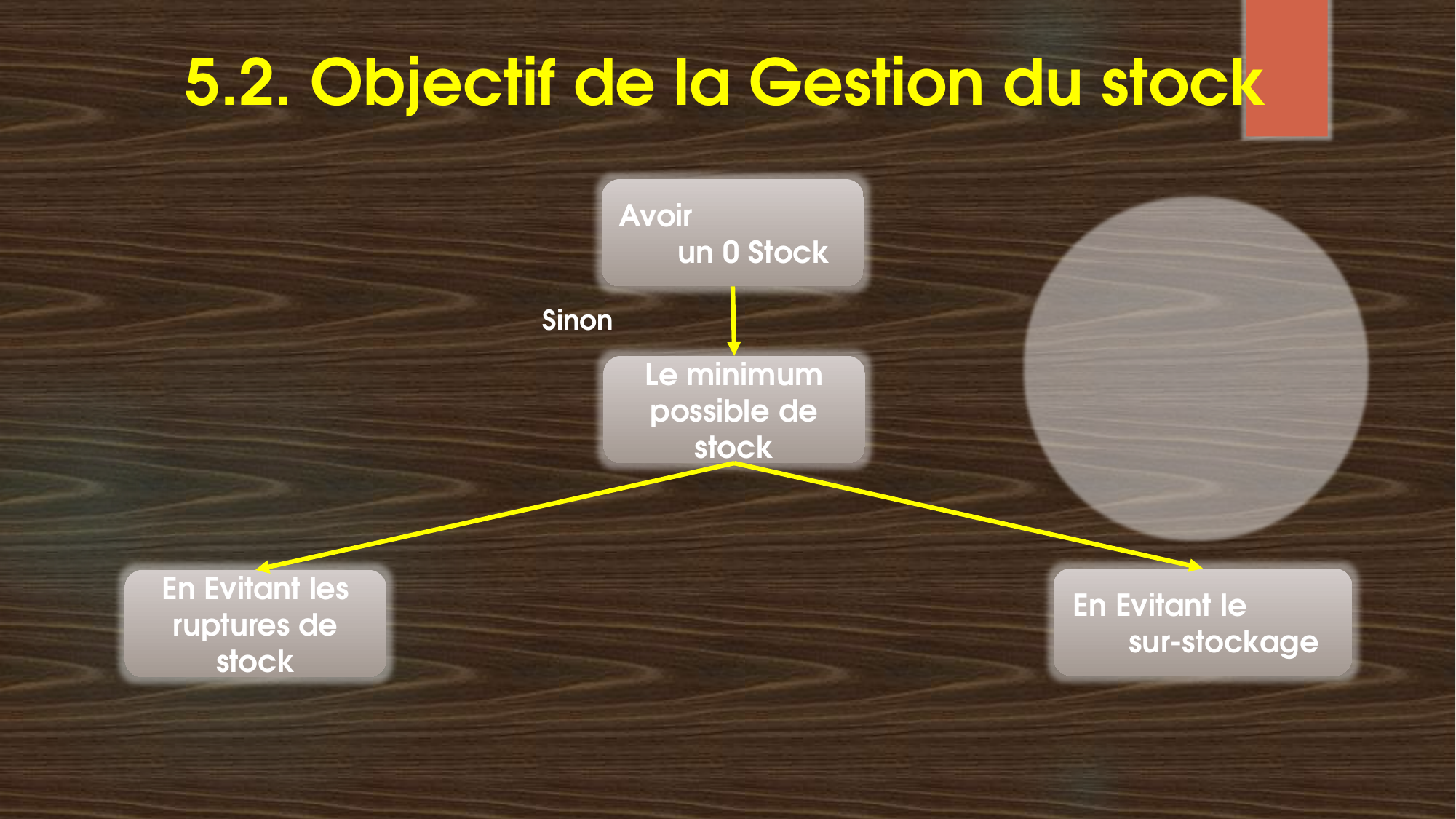

# 5.2. Objectif de la Gestion du stock
Avoir                         un 0 Stock
Sinon
Le minimum possible de stock
En Evitant le                sur-stockage
En Evitant les ruptures de stock